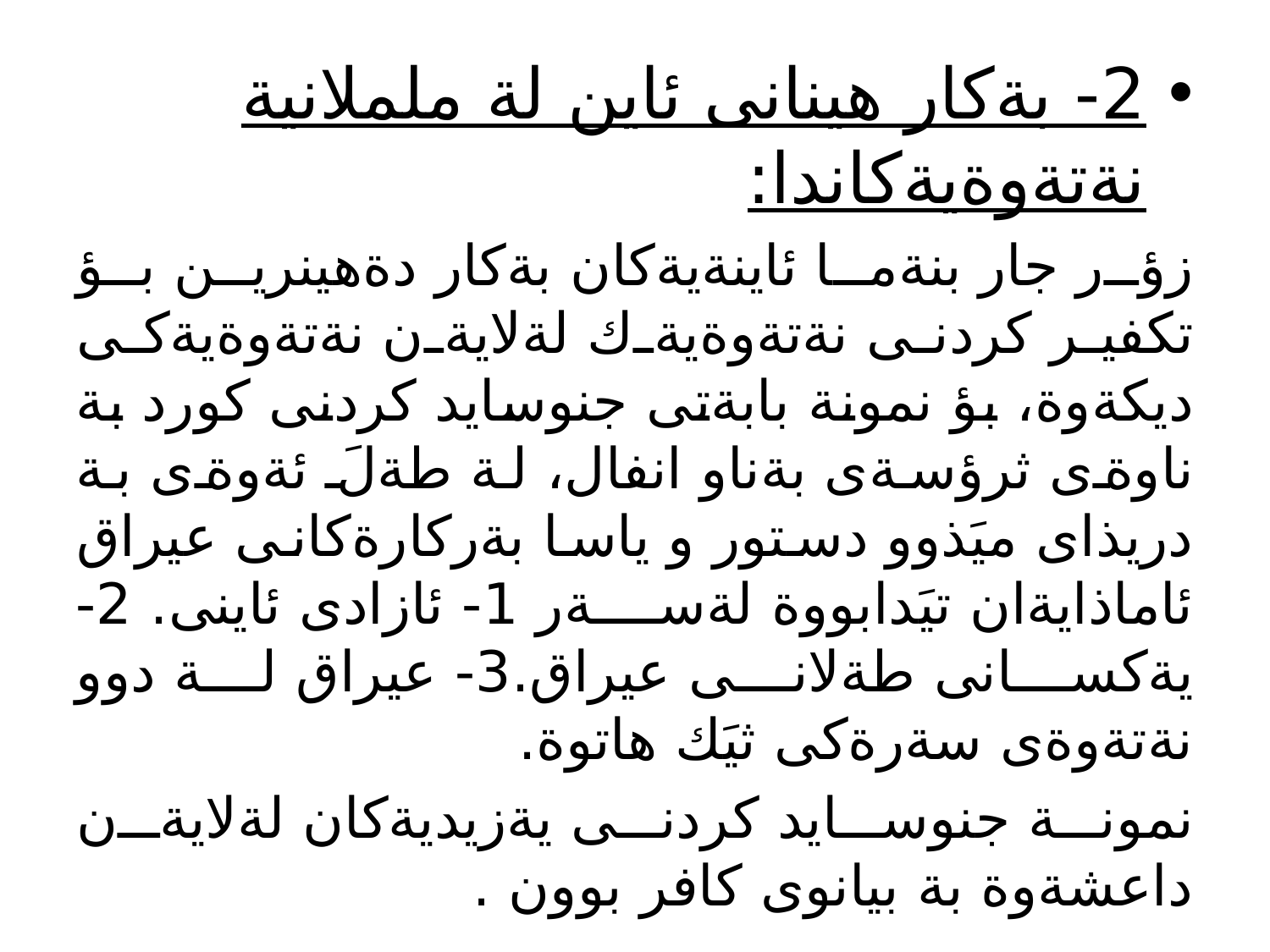

2- بةكار هينانى ئاين لة ململانية نةتةوةيةكاندا:
زؤر جار بنةما ئاينةيةكان بةكار دةهينرين بؤ تكفير كردنى نةتةوةيةك لةلايةن نةتةوةيةكى ديكةوة، بؤ نمونة بابةتى جنوسايد كردنى كورد بة ناوةى ثرؤسةى بةناو انفال، لة طةلَ ئةوةى بة دريذاى ميَذوو دستور و ياسا بةركارةكانى عيراق ئاماذايةان تيَدابووة لةسةر 1- ئازادى ئاينى. 2- يةكسانى طةلانى عيراق.3- عيراق لة دوو نةتةوةى سةرةكى ثيَك هاتوة.
نمونة جنوسايد كردنى يةزيديةكان لةلايةن داعشةوة بة بيانوى كافر بوون .